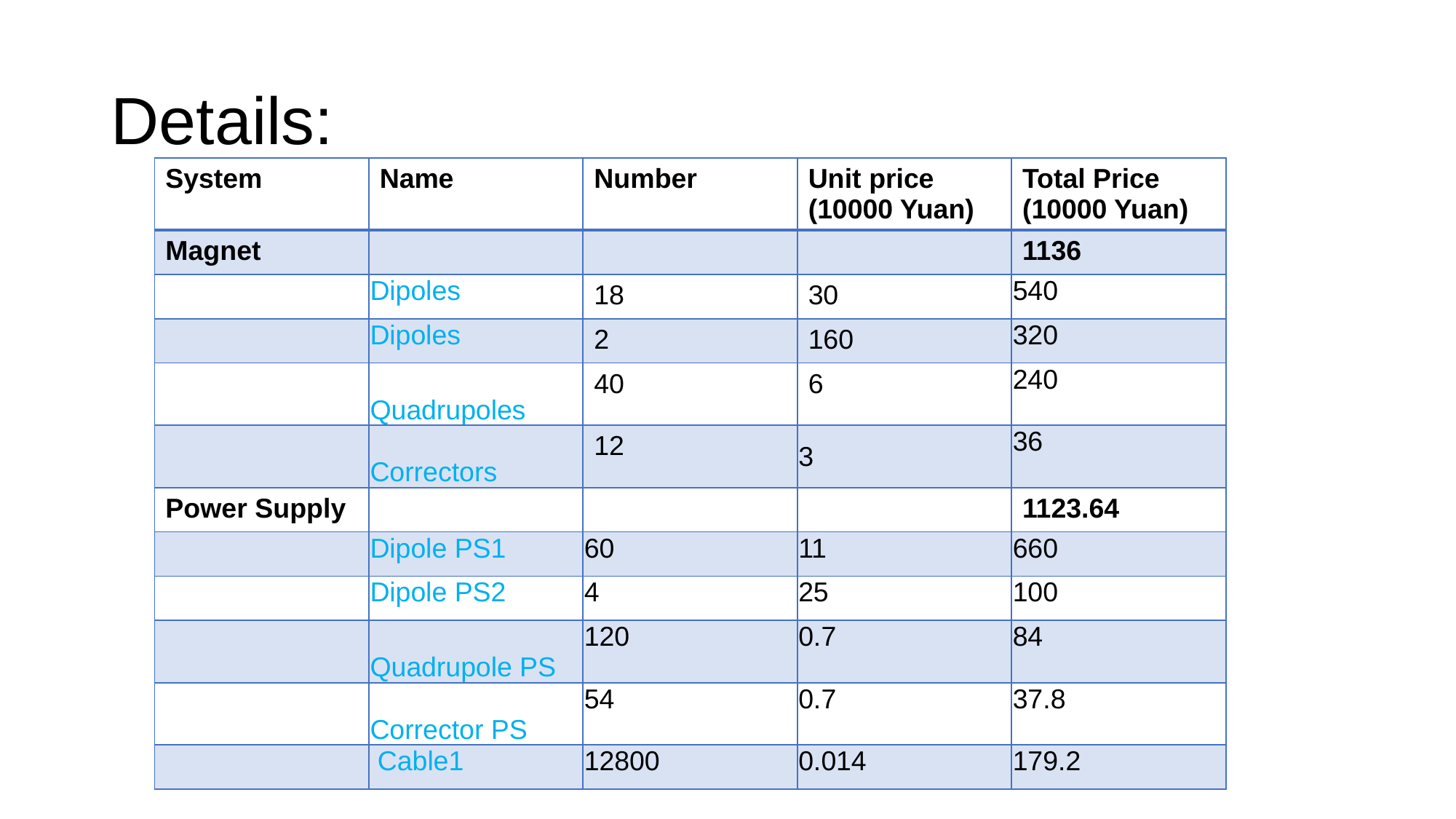

# Details:
| System | Name | Number | Unit price (10000 Yuan) | Total Price (10000 Yuan) |
| --- | --- | --- | --- | --- |
| Magnet |  |  |  | 1136 |
|  | Dipoles | 18 | 30 | 540 |
|  | Dipoles | 2 | 160 | 320 |
|  | Quadrupoles | 40 | 6 | 240 |
|  | Correctors | 12 | 3 | 36 |
| Power Supply |  |  |  | 1123.64 |
|  | Dipole PS1 | 60 | 11 | 660 |
|  | Dipole PS2 | 4 | 25 | 100 |
|  | Quadrupole PS | 120 | 0.7 | 84 |
|  | Corrector PS | 54 | 0.7 | 37.8 |
|  | Cable1 | 12800 | 0.014 | 179.2 |